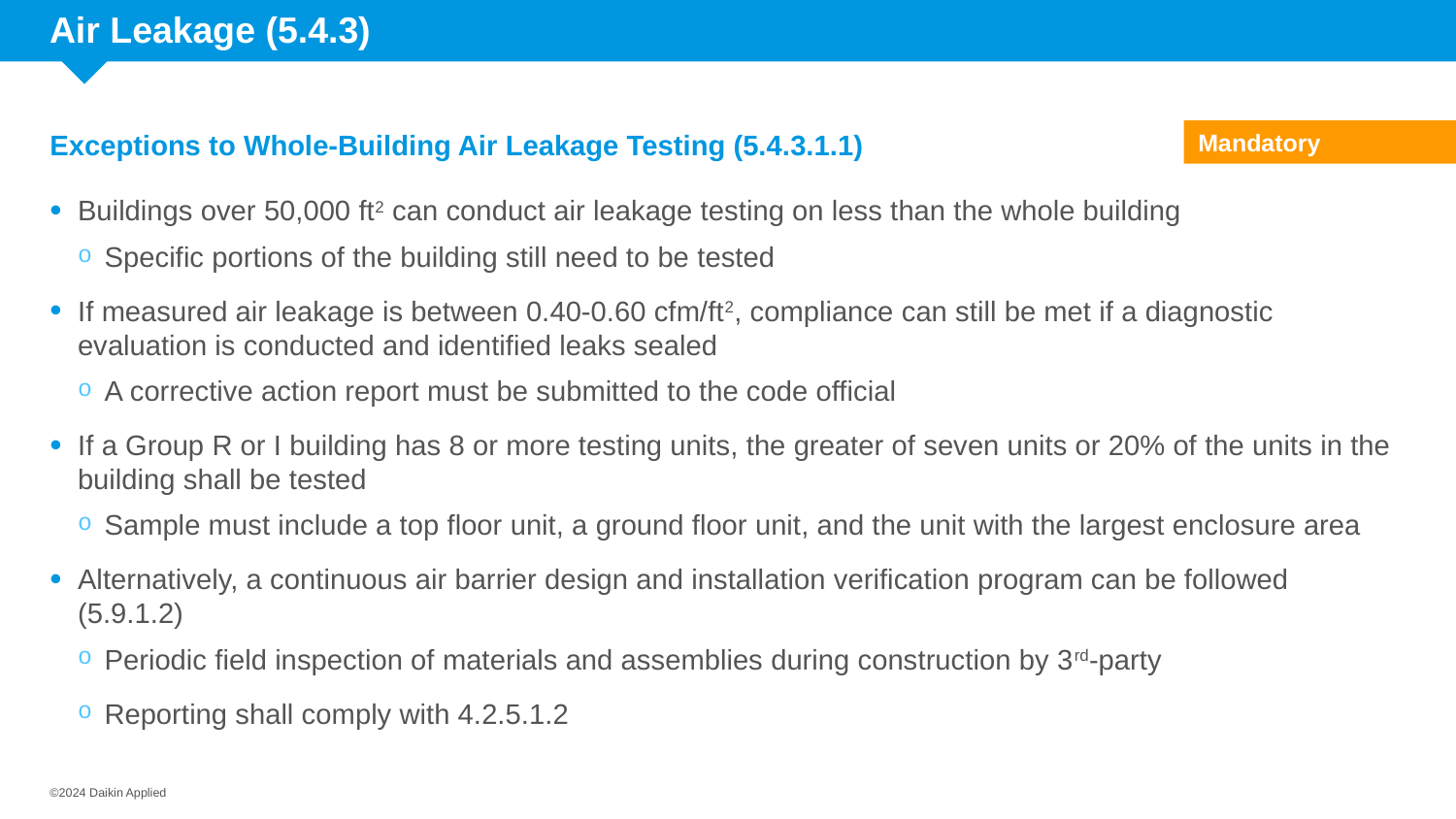

# Air Leakage (5.4.3)
Exceptions to Whole-Building Air Leakage Testing (5.4.3.1.1)
Mandatory
Buildings over 50,000 ft2 can conduct air leakage testing on less than the whole building
Specific portions of the building still need to be tested
If measured air leakage is between 0.40-0.60 cfm/ft2, compliance can still be met if a diagnostic evaluation is conducted and identified leaks sealed
A corrective action report must be submitted to the code official
If a Group R or I building has 8 or more testing units, the greater of seven units or 20% of the units in the building shall be tested
Sample must include a top floor unit, a ground floor unit, and the unit with the largest enclosure area
Alternatively, a continuous air barrier design and installation verification program can be followed (5.9.1.2)
Periodic field inspection of materials and assemblies during construction by 3rd-party
Reporting shall comply with 4.2.5.1.2
©2024 Daikin Applied